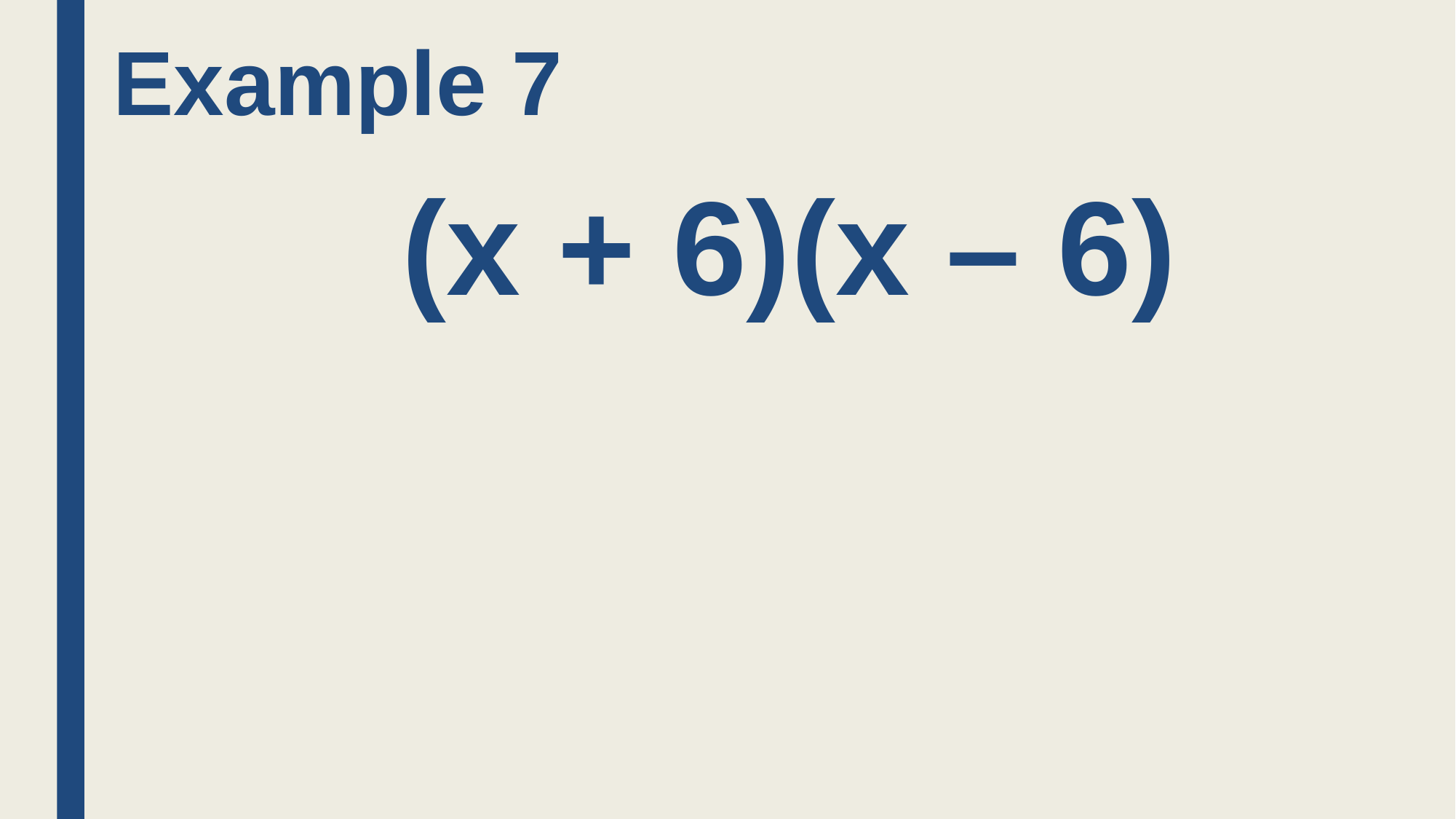

# Example 7
(x + 6)(x – 6)